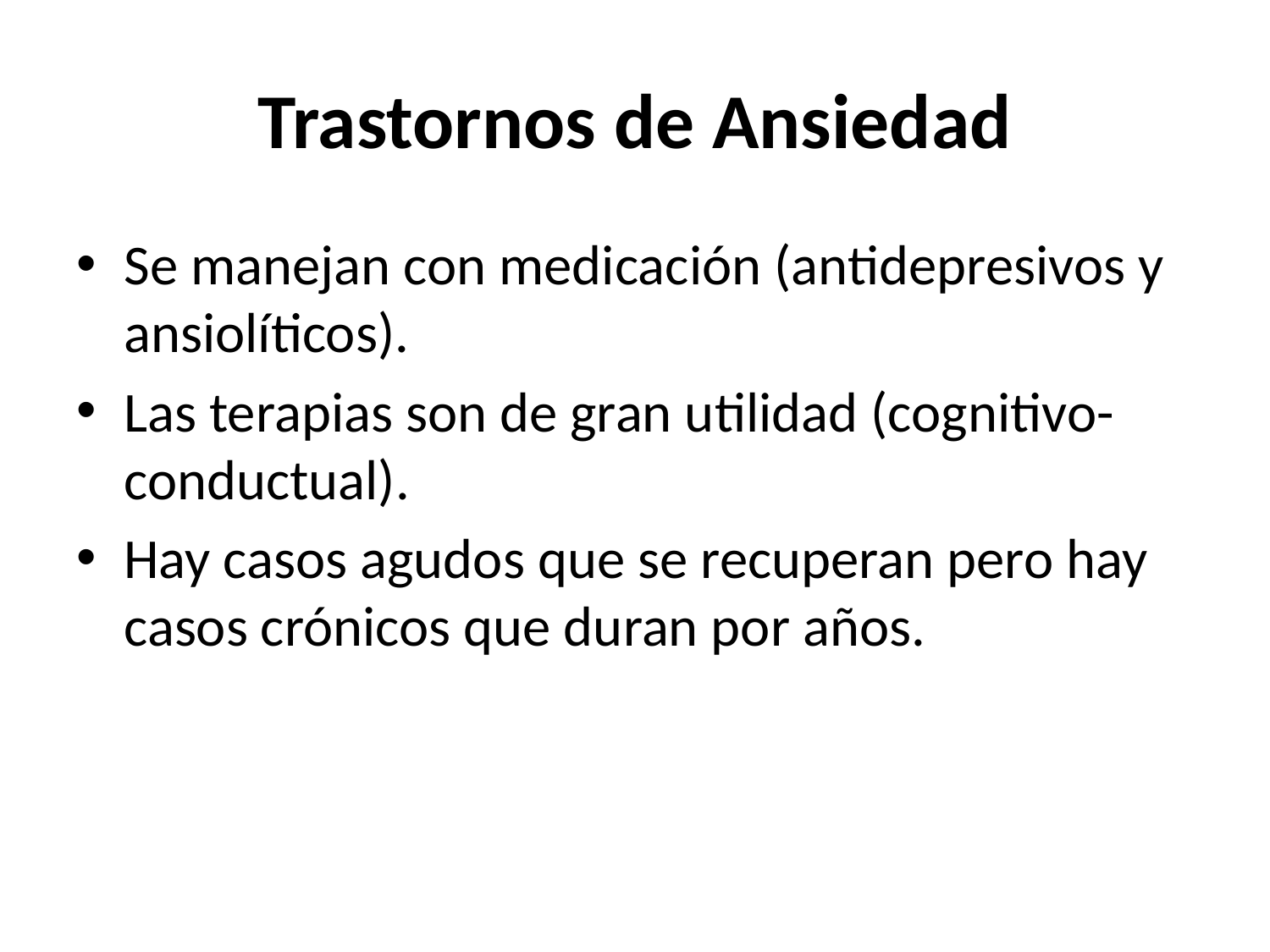

# Trastornos de Ansiedad
Se manejan con medicación (antidepresivos y ansiolíticos).
Las terapias son de gran utilidad (cognitivo-conductual).
Hay casos agudos que se recuperan pero hay casos crónicos que duran por años.